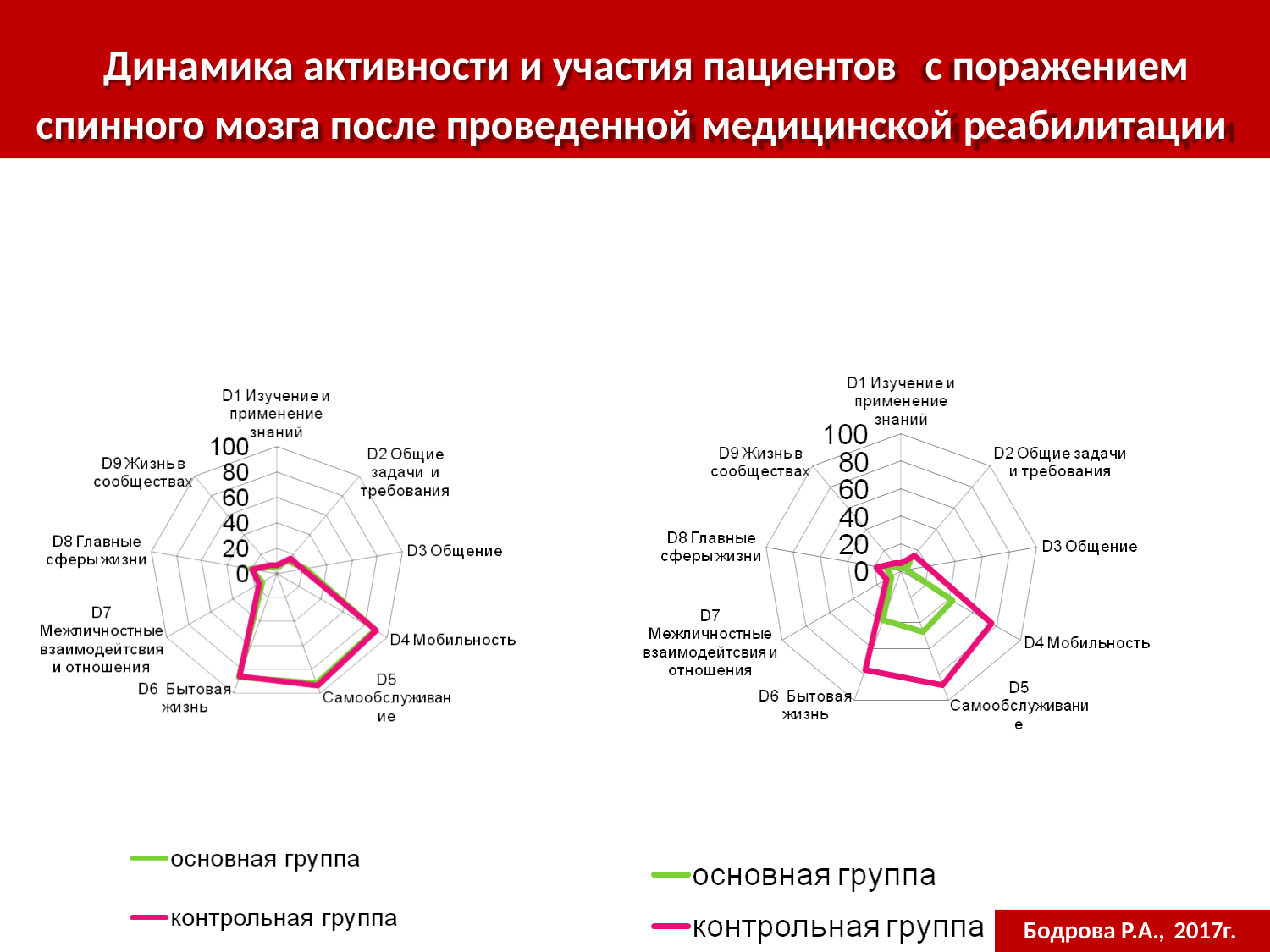

# Динамика активности и участия пациентов	с поражением  спинного мозга после проведенной медицинской реабилитации

Бодрова Р.А., 2017г.